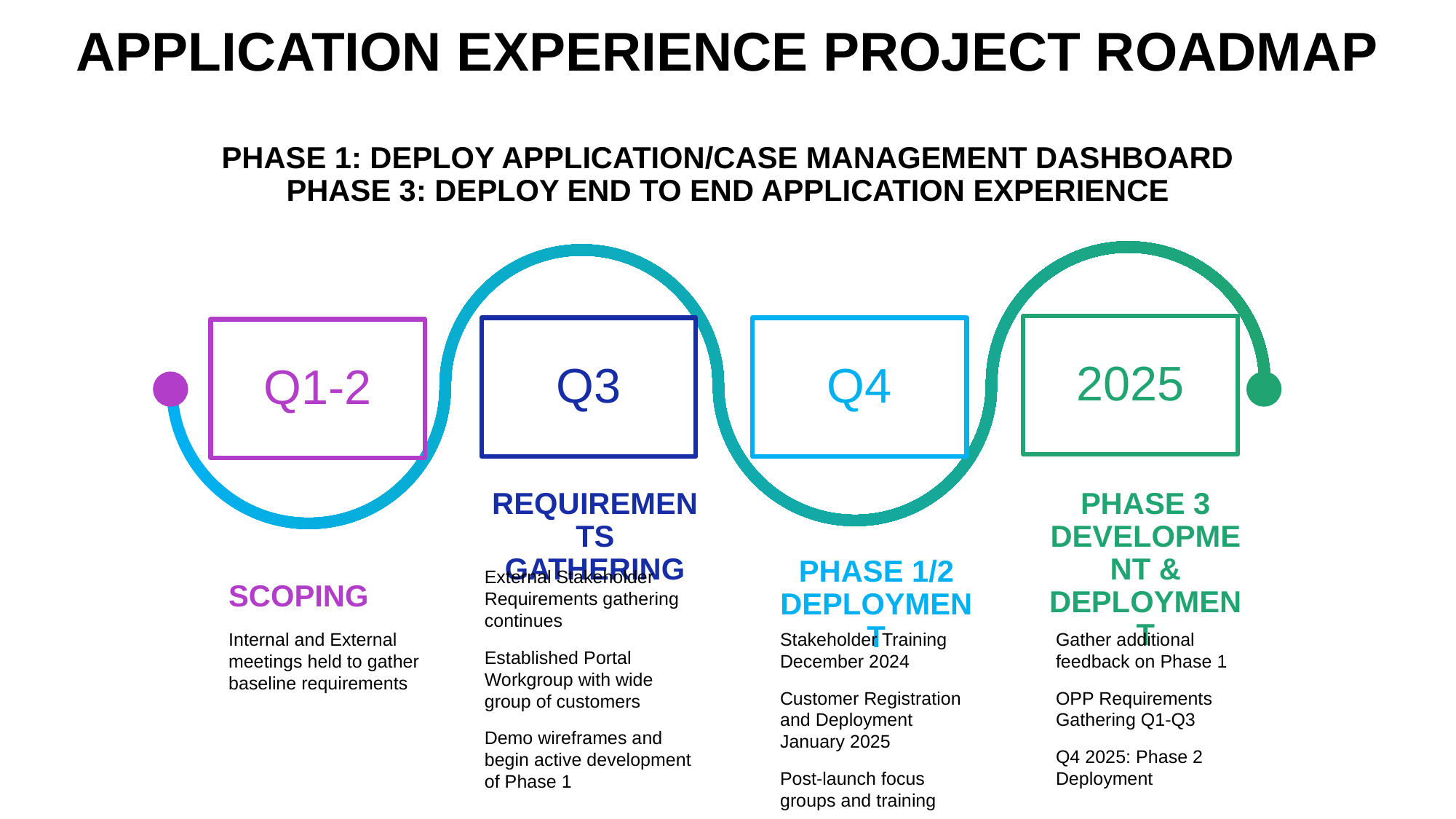

# Application Experience Project roadmap Phase 1: Deploy Application/case management dashboard phase 3: deploy end to end application experience
2025
Q3
Q4
Q1-2
Requirements gathering
Phase 3 Development & Deployment
Phase 1/2 Deployment
External Stakeholder Requirements gathering continues
Established Portal Workgroup with wide group of customers
Demo wireframes and begin active development of Phase 1

Scoping
Internal and External meetings held to gather baseline requirements
Stakeholder Training December 2024
Customer Registration and Deployment January 2025
Post-launch focus groups and training
Gather additional feedback on Phase 1
OPP Requirements Gathering Q1-Q3
Q4 2025: Phase 2 Deployment